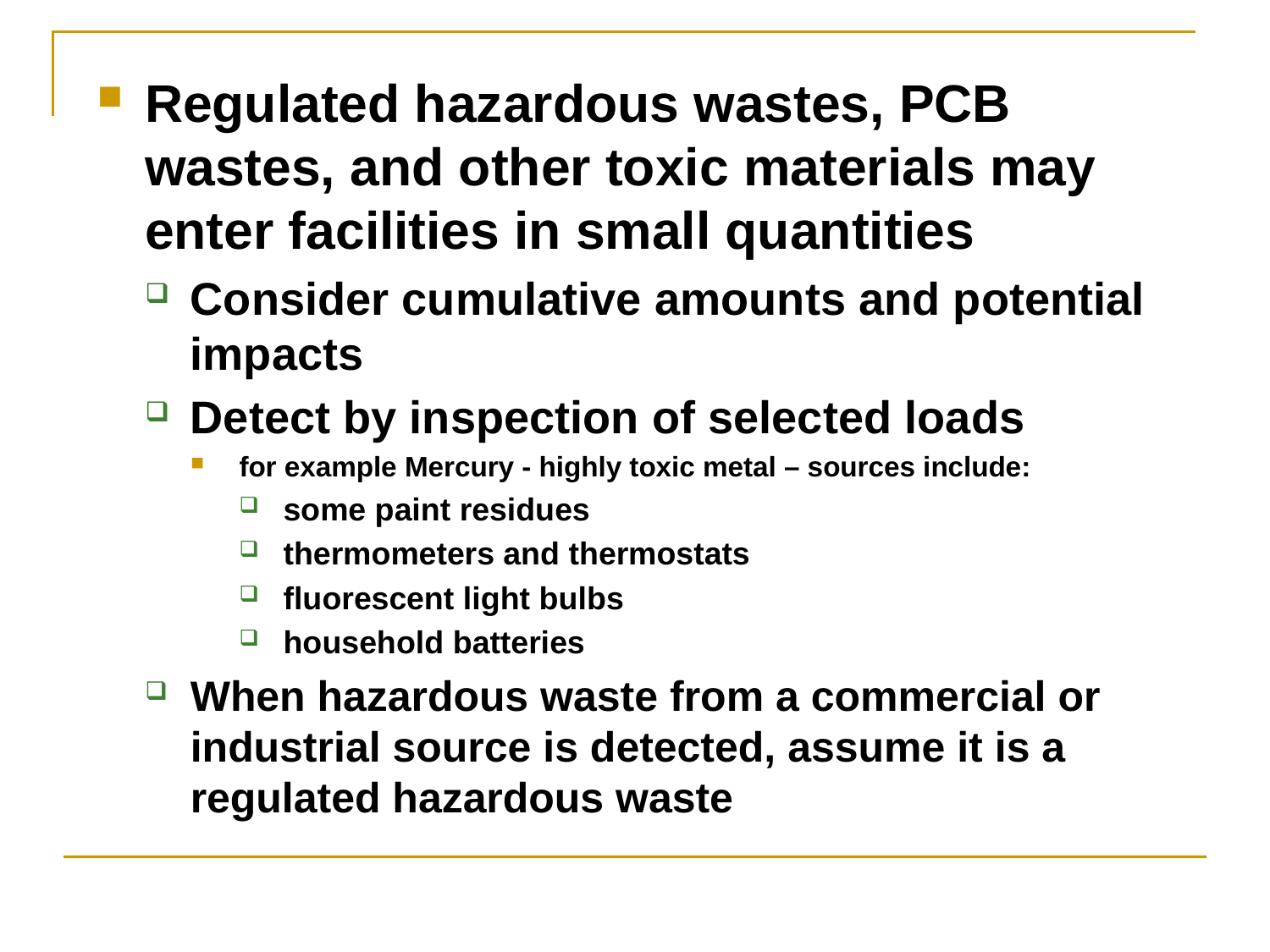

Regulated hazardous wastes, PCB wastes, and other toxic materials may enter facilities in small quantities
Consider cumulative amounts and potential impacts
Detect by inspection of selected loads
for example Mercury - highly toxic metal – sources include:
some paint residues
thermometers and thermostats
fluorescent light bulbs
household batteries
When hazardous waste from a commercial or industrial source is detected, assume it is a regulated hazardous waste